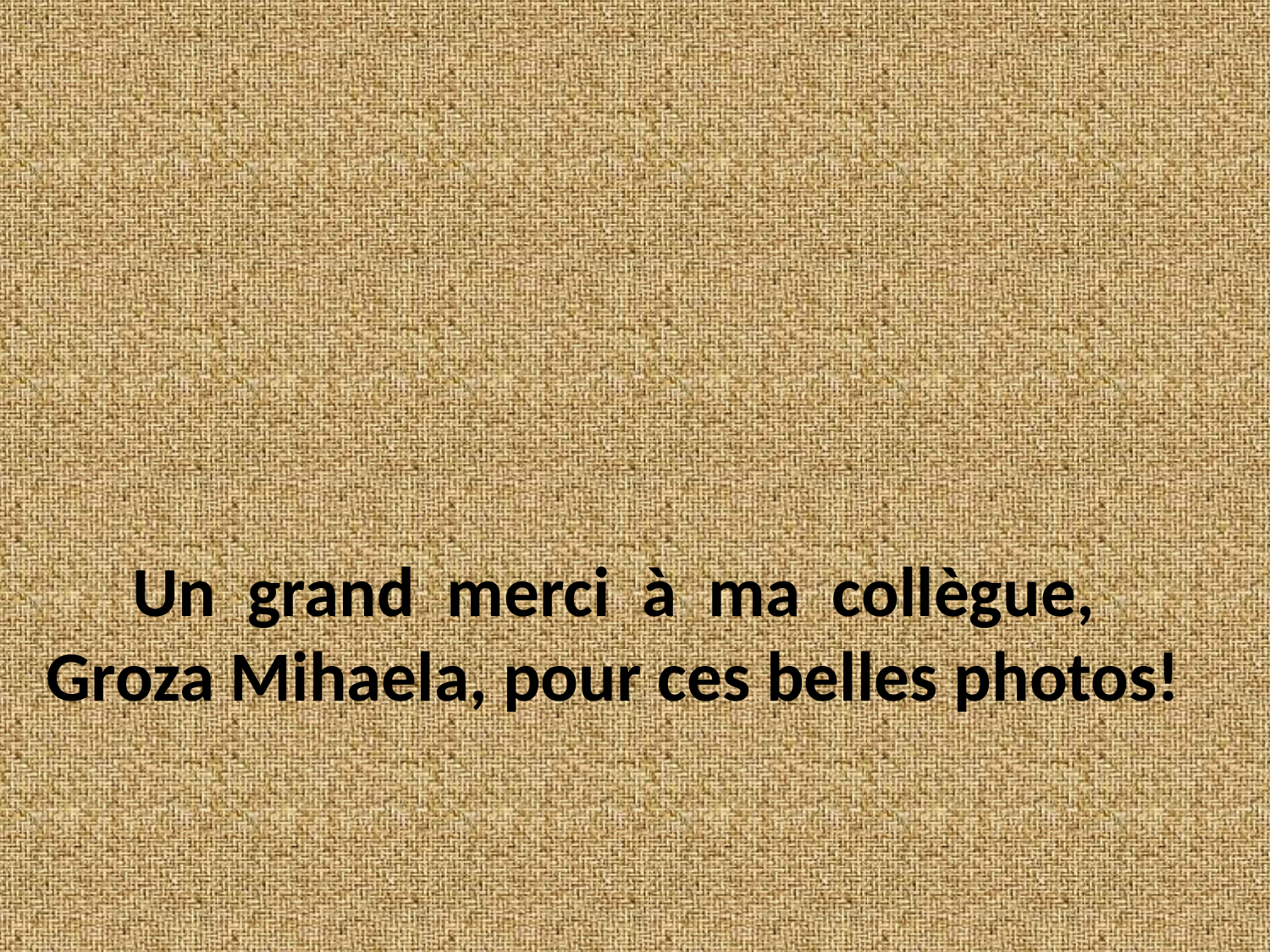

#
Un  grand  merci  à  ma  collègue, Groza Mihaela, pour ces belles photos!